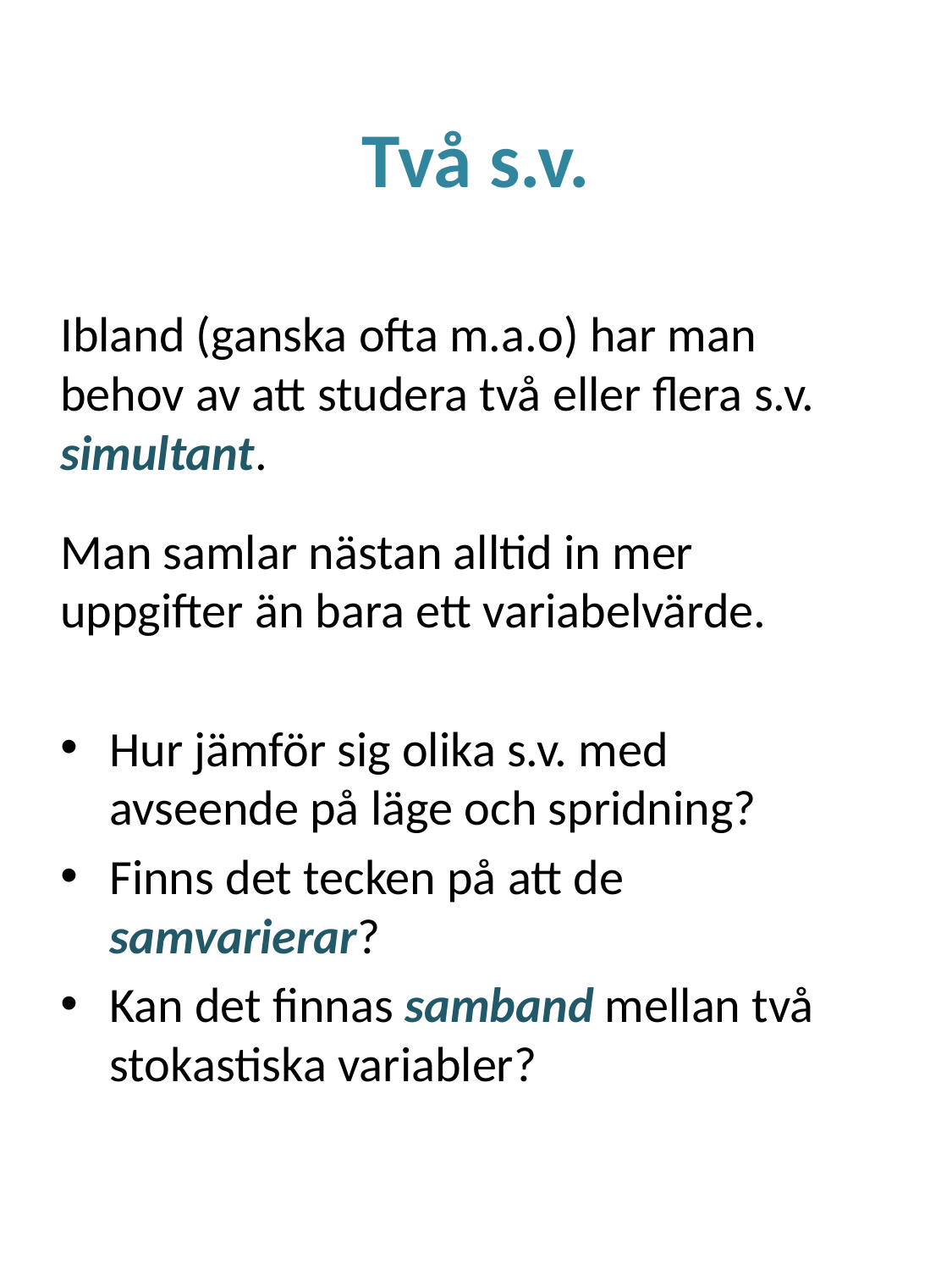

# Två s.v.
Ibland (ganska ofta m.a.o) har man behov av att studera två eller flera s.v. simultant.

Man samlar nästan alltid in mer uppgifter än bara ett variabelvärde.

Hur jämför sig olika s.v. med avseende på läge och spridning?
Finns det tecken på att de samvarierar?
Kan det finnas samband mellan två stokastiska variabler?